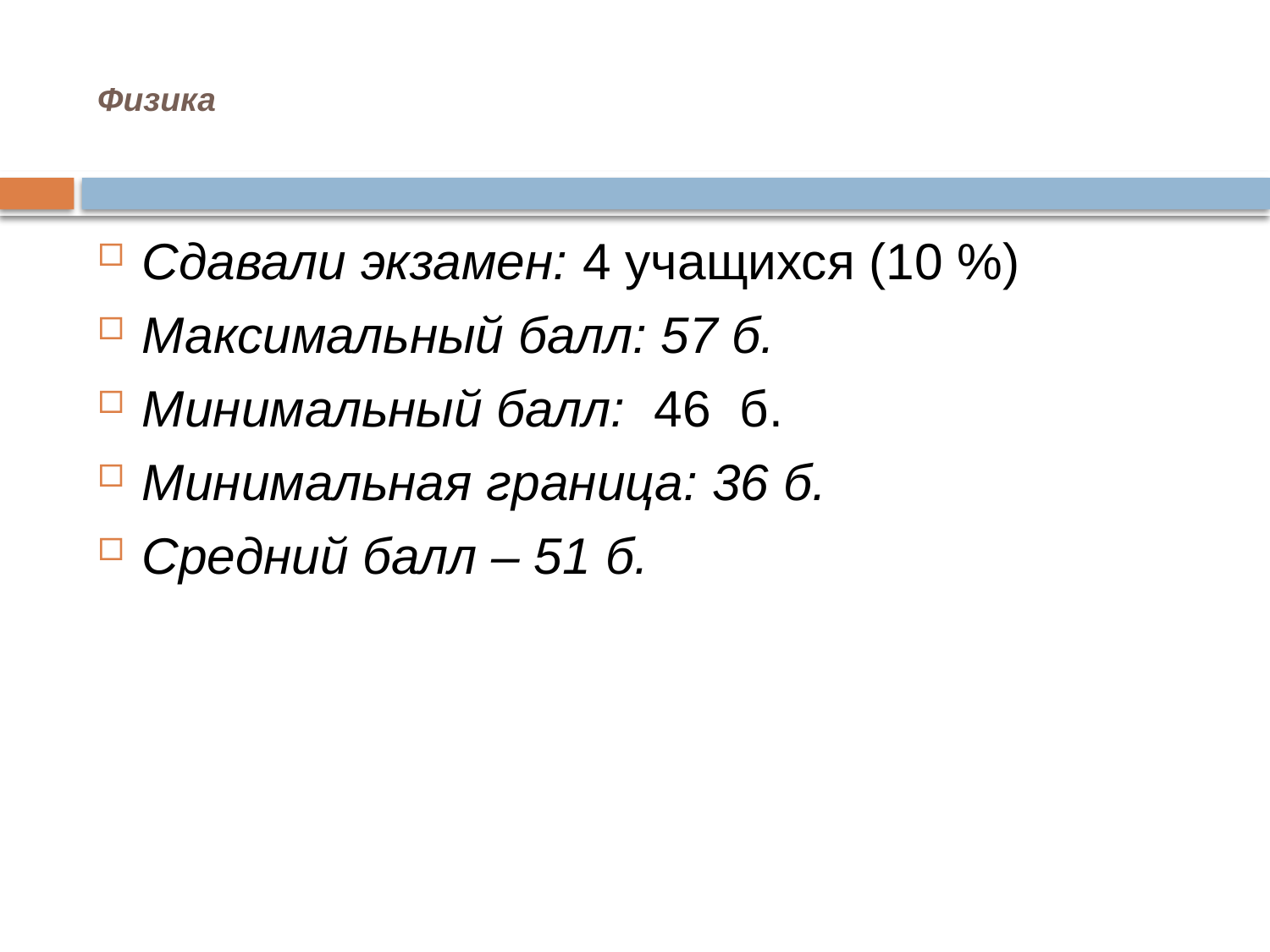

# Физика
Сдавали экзамен: 4 учащихся (10 %)
Максимальный балл: 57 б.
Минимальный балл:  46  б.
Минимальная граница: 36 б.
Средний балл – 51 б.